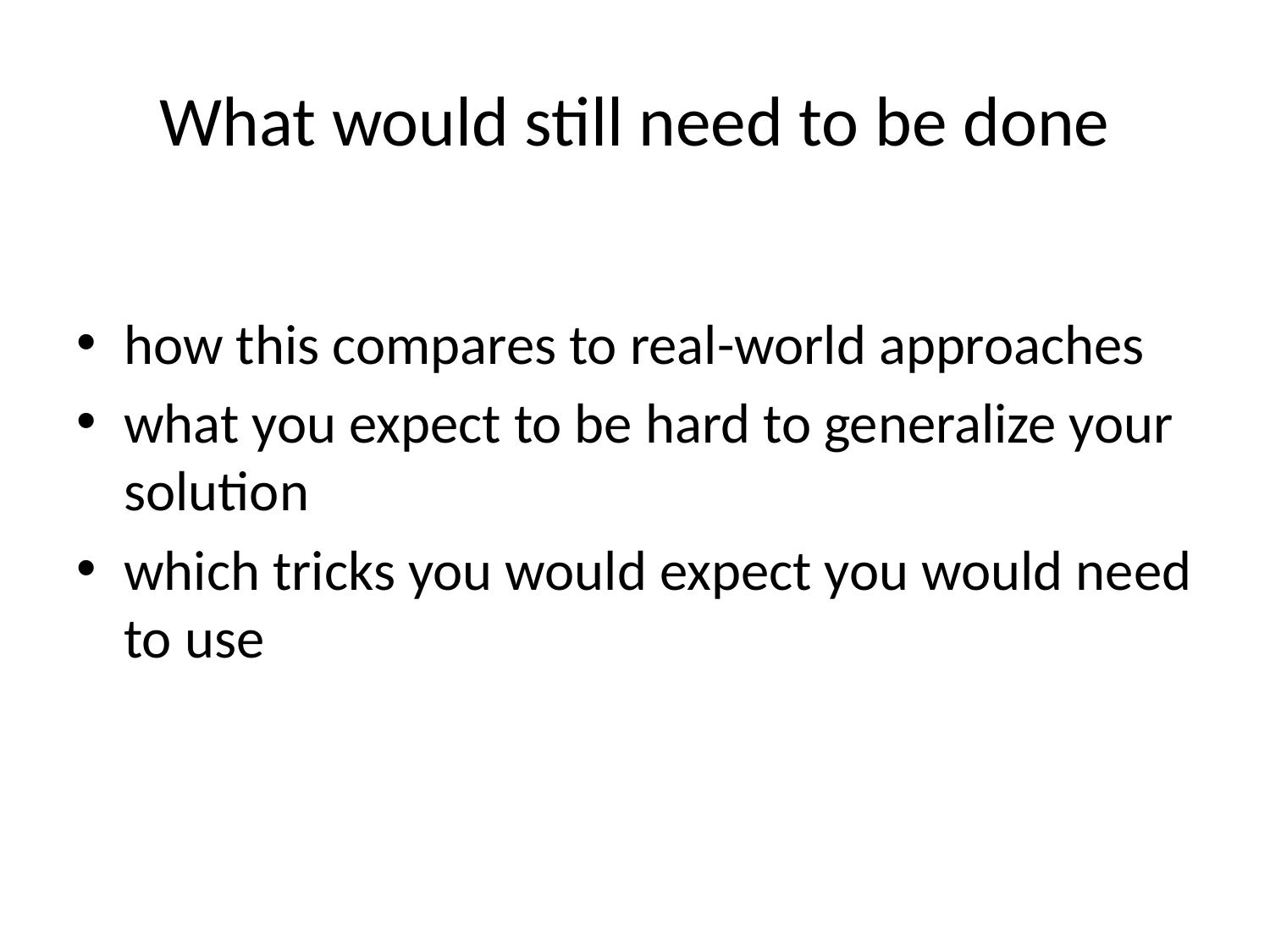

# What would still need to be done

how this compares to real-world approaches
what you expect to be hard to generalize your solution
which tricks you would expect you would need to use